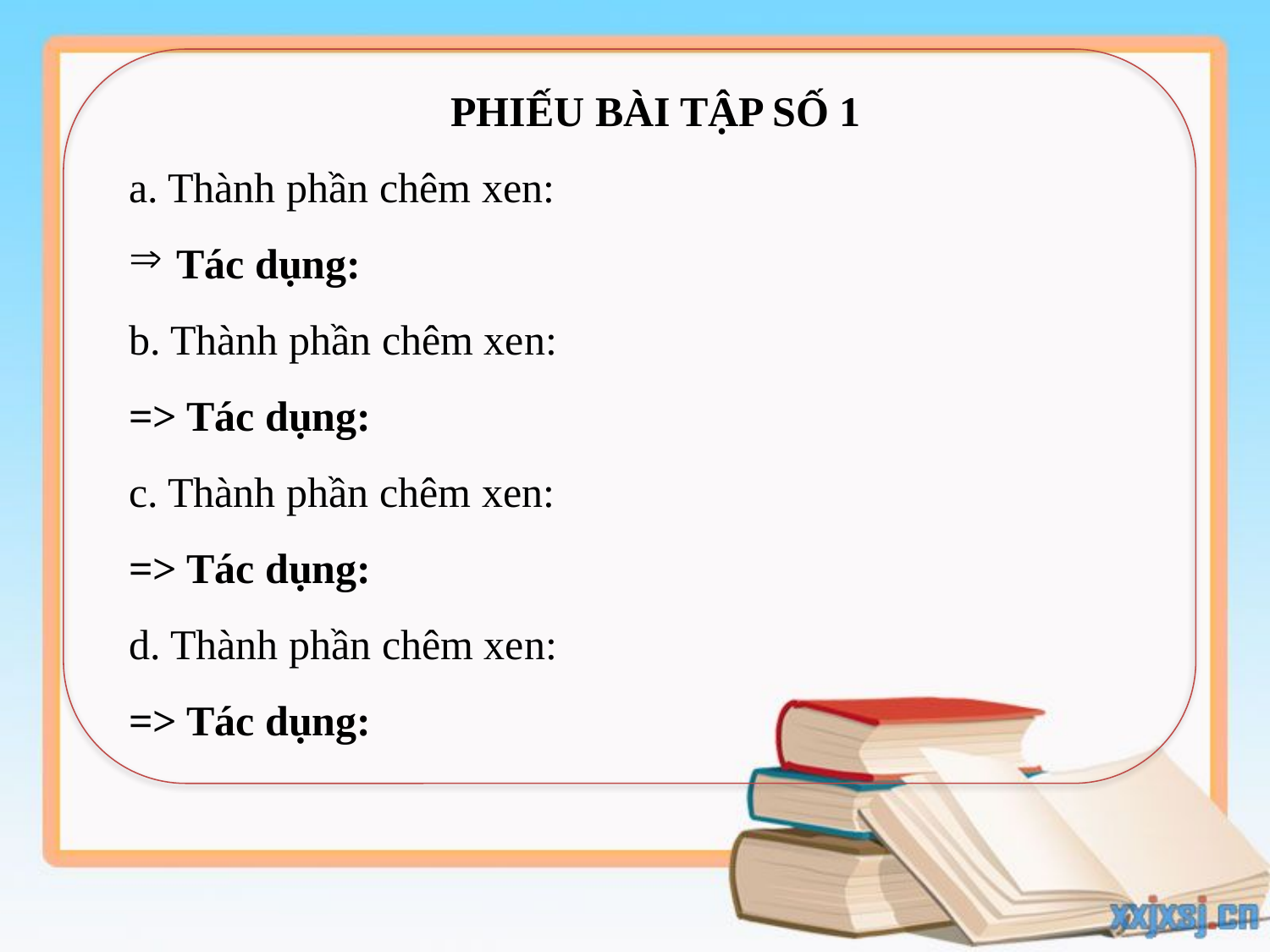

PHIẾU BÀI TẬP SỐ 1
a. Thành phần chêm xen:
Tác dụng:
b. Thành phần chêm xen:
=> Tác dụng:
c. Thành phần chêm xen:
=> Tác dụng:
d. Thành phần chêm xen:
=> Tác dụng: